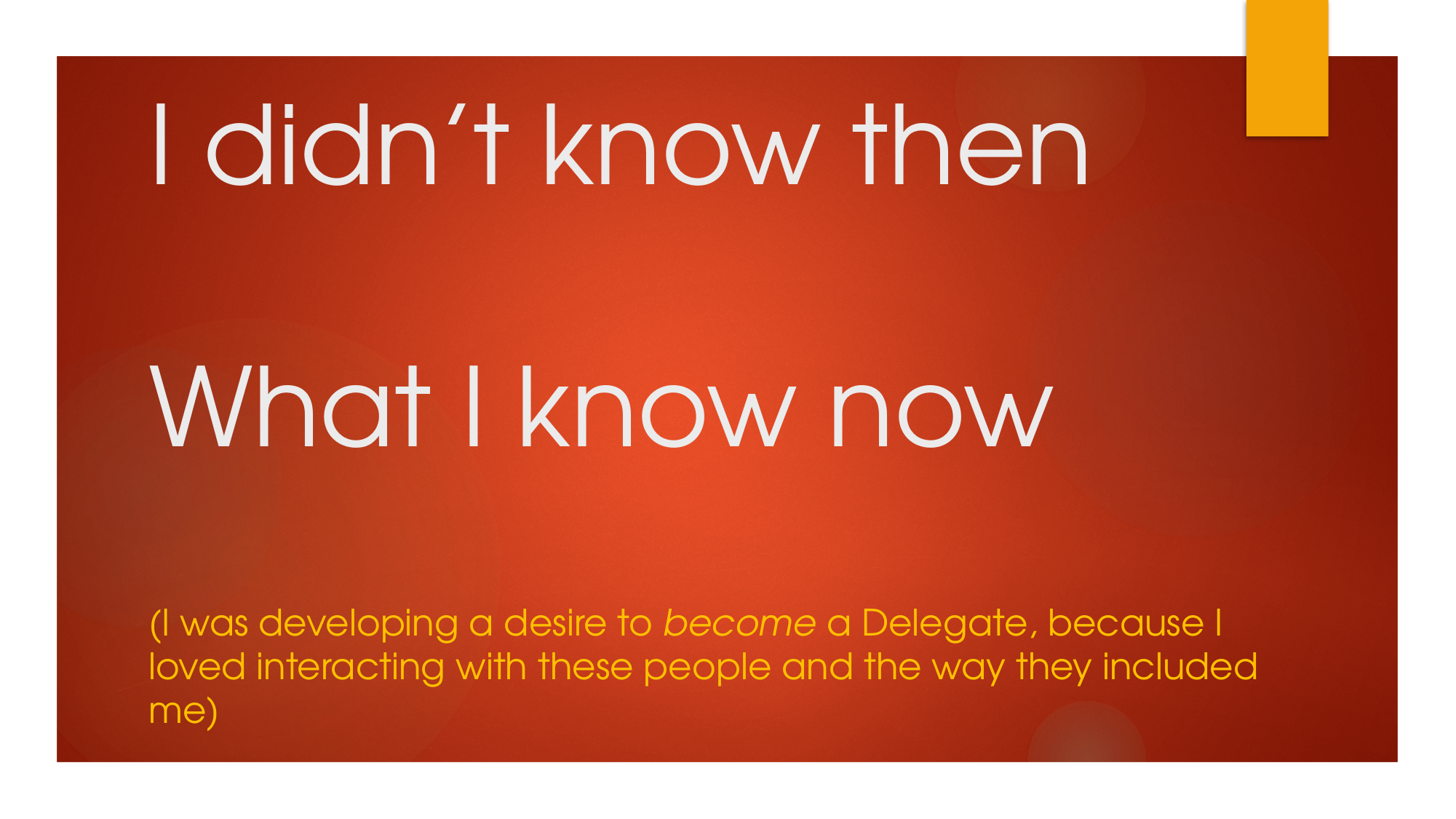

# I didn’t know then What I know now (I was developing a desire to become a Delegate, because I loved interacting with these people and the way they included me)